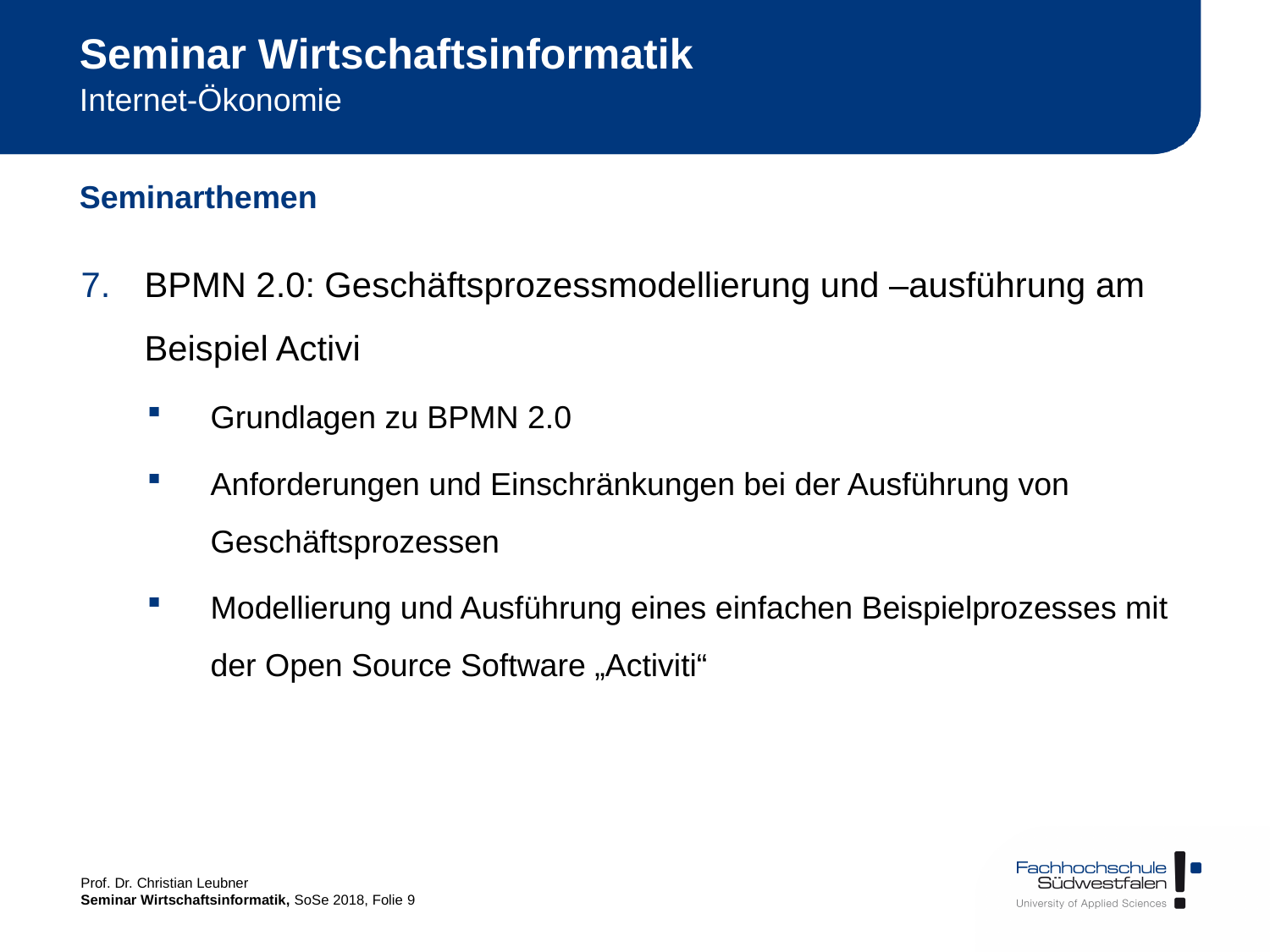

# Seminar Wirtschaftsinformatik
Internet-Ökonomie
Seminarthemen
BPMN 2.0: Geschäftsprozessmodellierung und –ausführung am Beispiel Activi
Grundlagen zu BPMN 2.0
Anforderungen und Einschränkungen bei der Ausführung von Geschäftsprozessen
Modellierung und Ausführung eines einfachen Beispielprozesses mit der Open Source Software „Activiti“